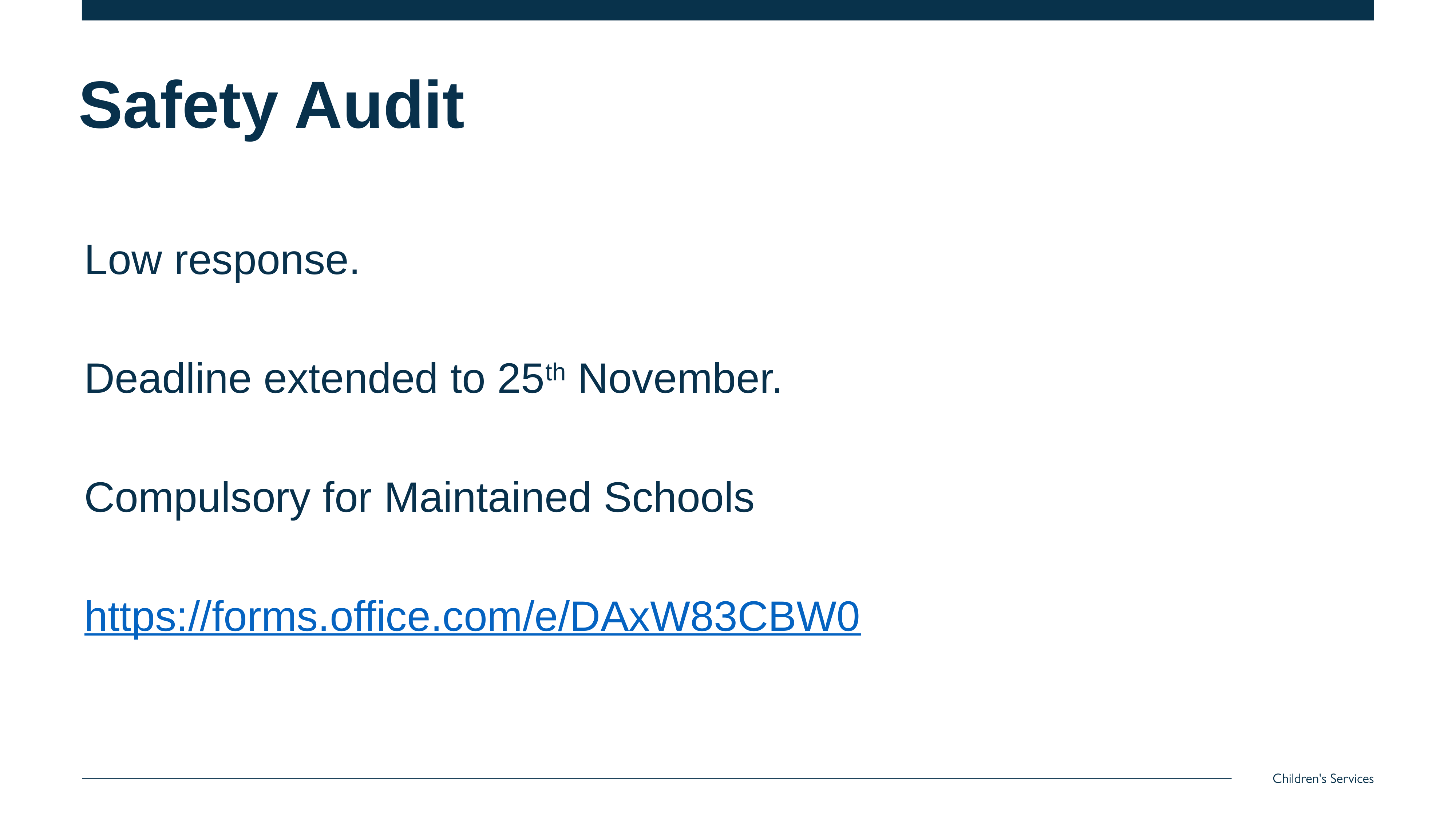

# Safety Audit
Low response.

Deadline extended to 25th November.

Compulsory for Maintained Schools

https://forms.office.com/e/DAxW83CBW0